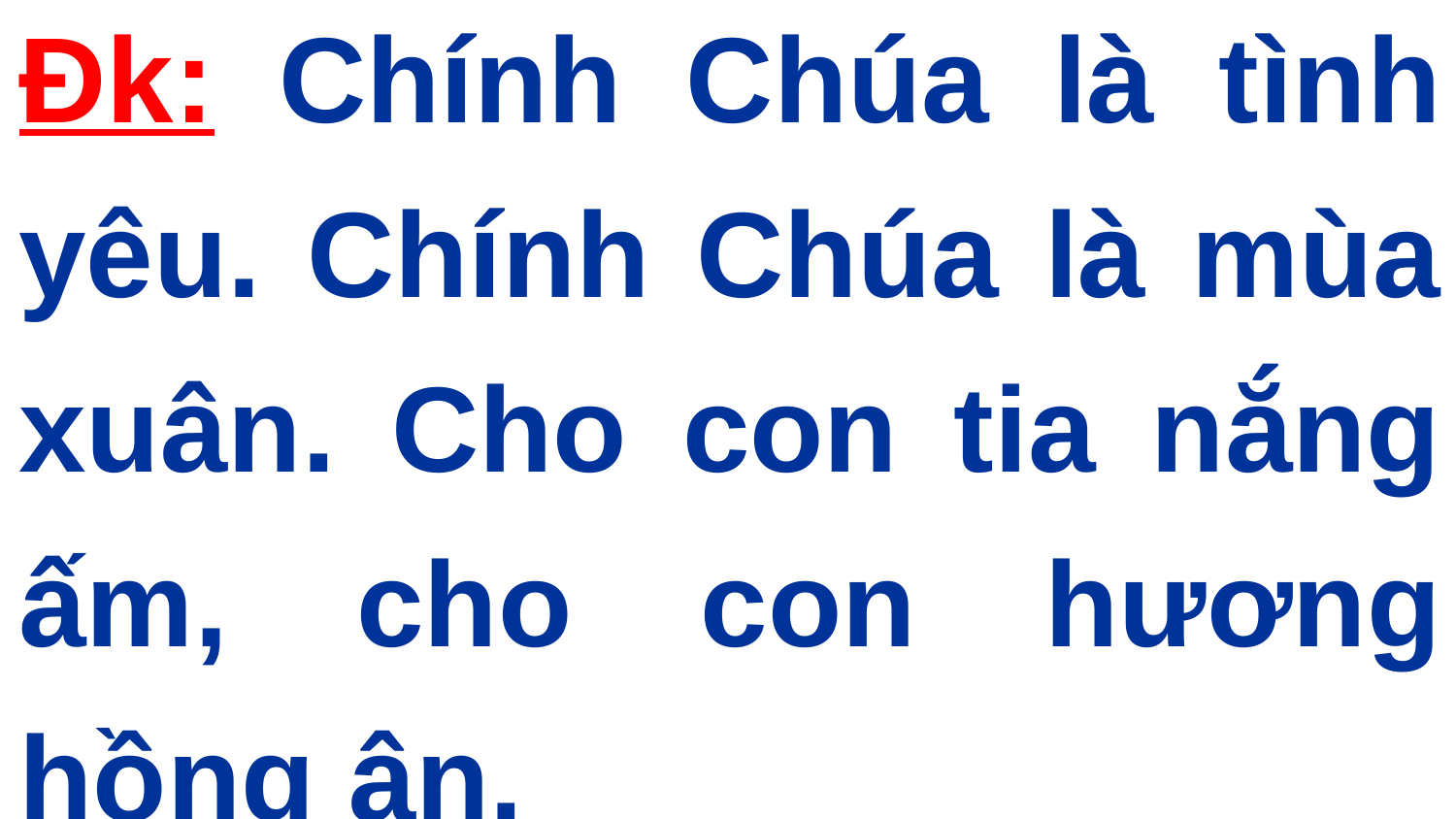

Đk: Chính Chúa là tình yêu. Chính Chúa là mùa xuân. Cho con tia nắng ấm, cho con hương hồng ân.